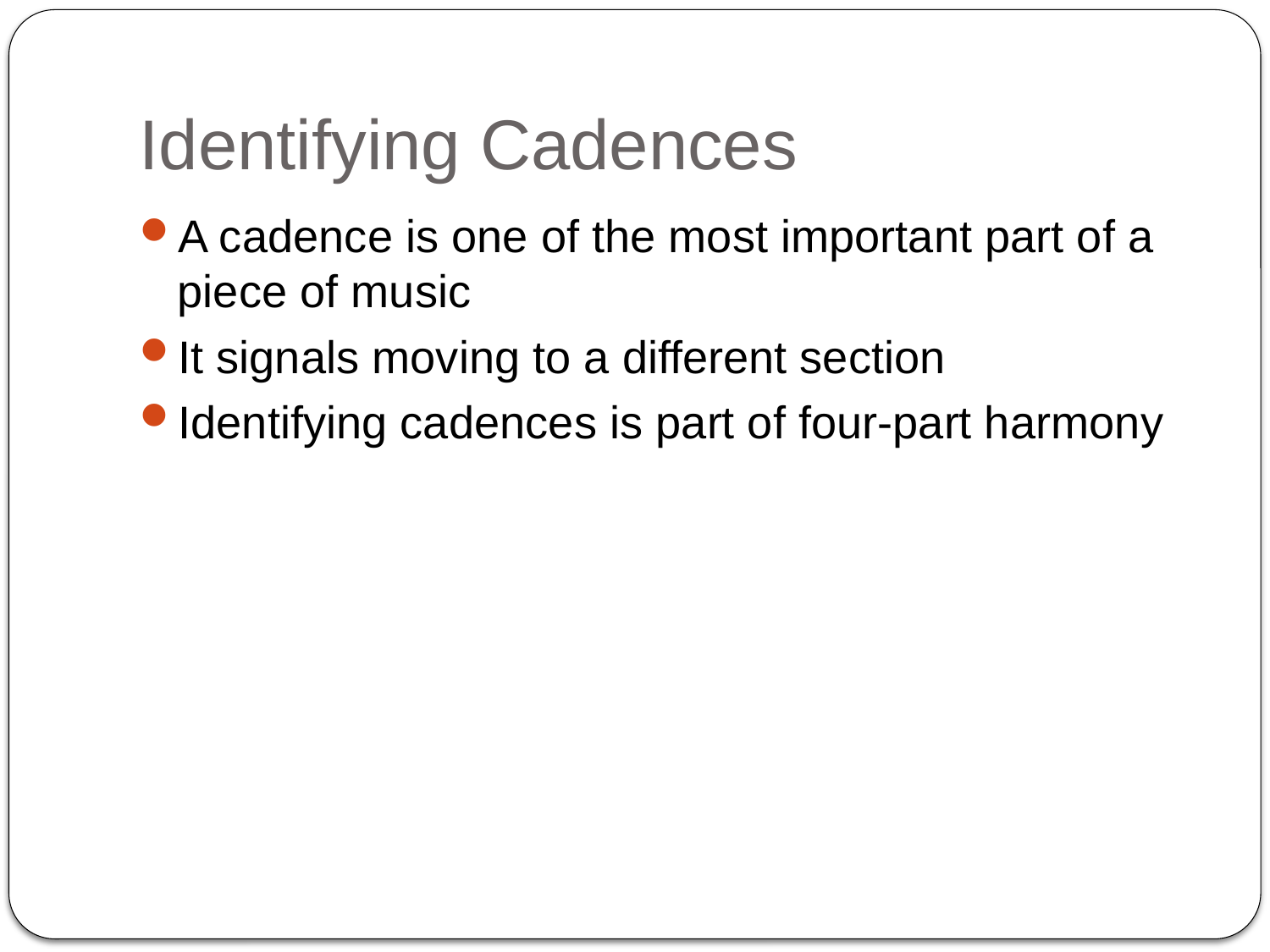

# Identifying Cadences
A cadence is one of the most important part of a piece of music
It signals moving to a different section
Identifying cadences is part of four-part harmony